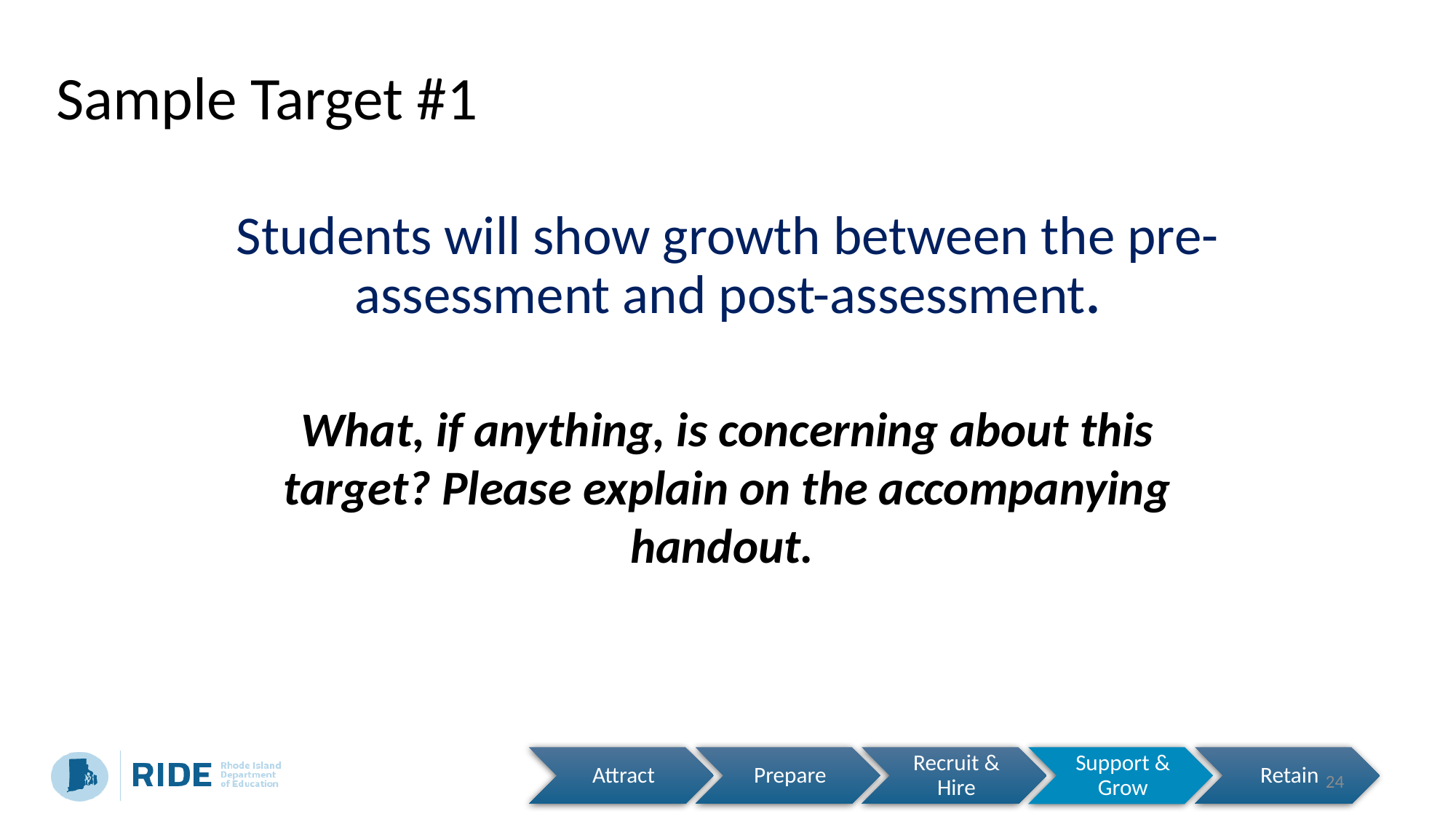

# Sample Target #1
Students will show growth between the pre-assessment and post-assessment.
What, if anything, is concerning about this target? Please explain on the accompanying handout.
24